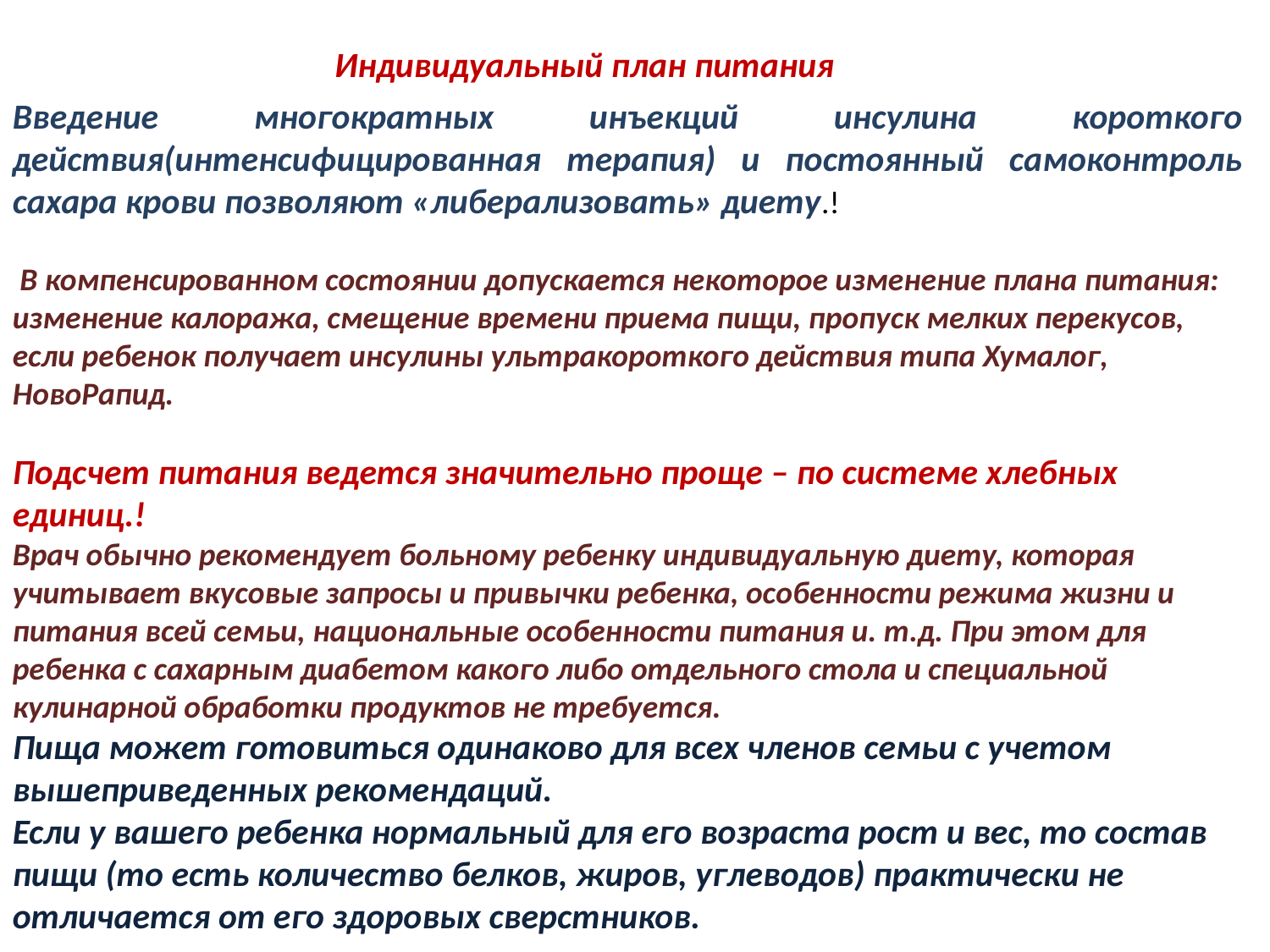

Индивидуальный план питания
Введение многократных инъекций инсулина короткого действия(интенсифицированная терапия) и постоянный самоконтроль сахара крови позволяют «либерализовать» диету.!

 В компенсированном состоянии допускается некоторое изменение плана питания: изменение калоража, смещение времени приема пищи, пропуск мелких перекусов, если ребенок получает инсулины ультракороткого действия типа Хумалог, НовоРапид.

Подсчет питания ведется значительно проще – по системе хлебных единиц.!
Врач обычно рекомендует больному ребенку индивидуальную диету, которая учитывает вкусовые запросы и привычки ребенка, особенности режима жизни и питания всей семьи, национальные особенности питания и. т.д. При этом для ребенка с сахарным диабетом какого либо отдельного стола и специальной кулинарной обработки продуктов не требуется.
Пища может готовиться одинаково для всех членов семьи с учетом вышеприведенных рекомендаций.
Если у вашего ребенка нормальный для его возраста рост и вес, то состав пищи (то есть количество белков, жиров, углеводов) практически не отличается от его здоровых сверстников.